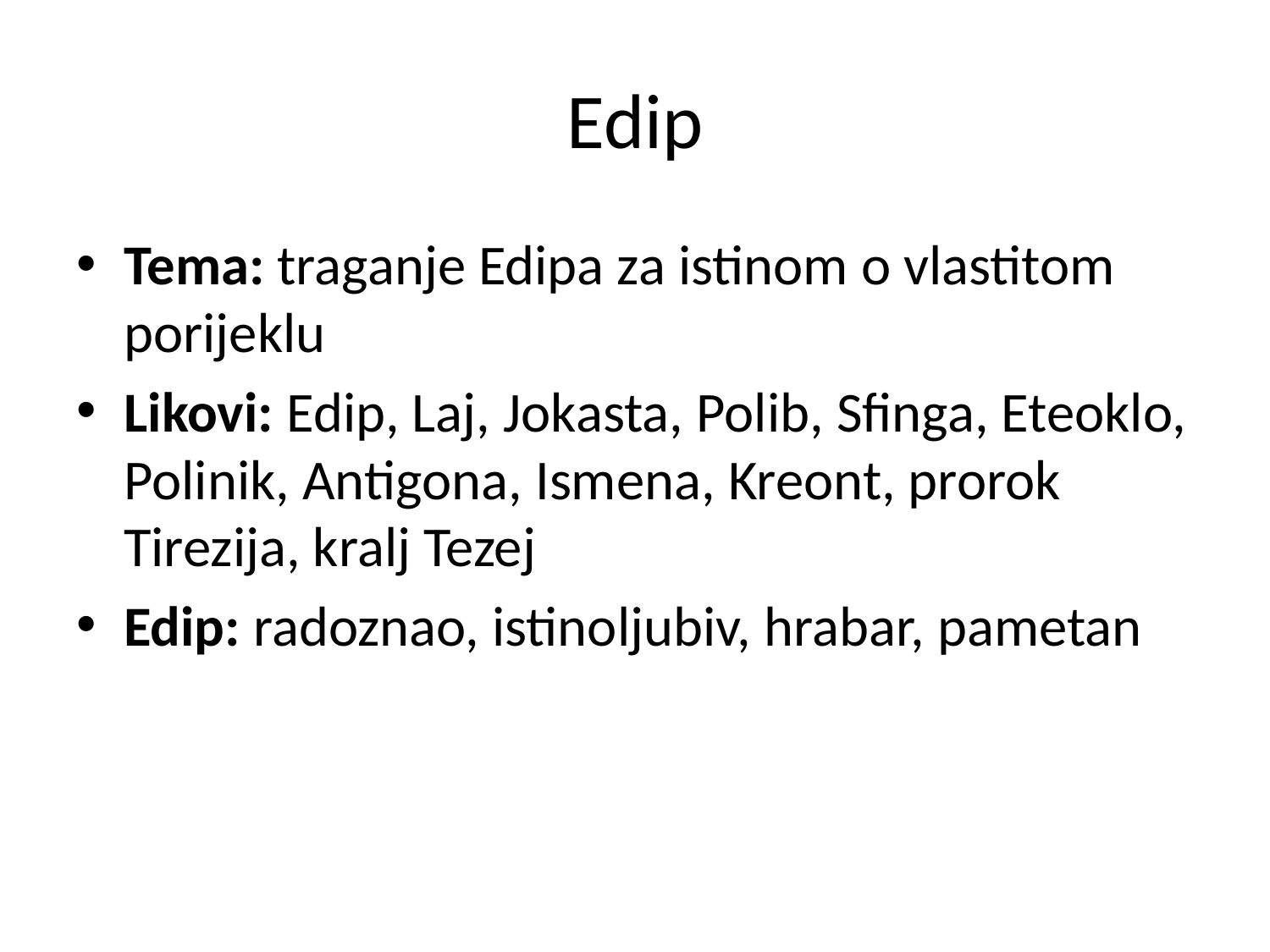

# Edip
Tema: traganje Edipa za istinom o vlastitom porijeklu
Likovi: Edip, Laj, Jokasta, Polib, Sfinga, Eteoklo, Polinik, Antigona, Ismena, Kreont, prorok Tirezija, kralj Tezej
Edip: radoznao, istinoljubiv, hrabar, pametan